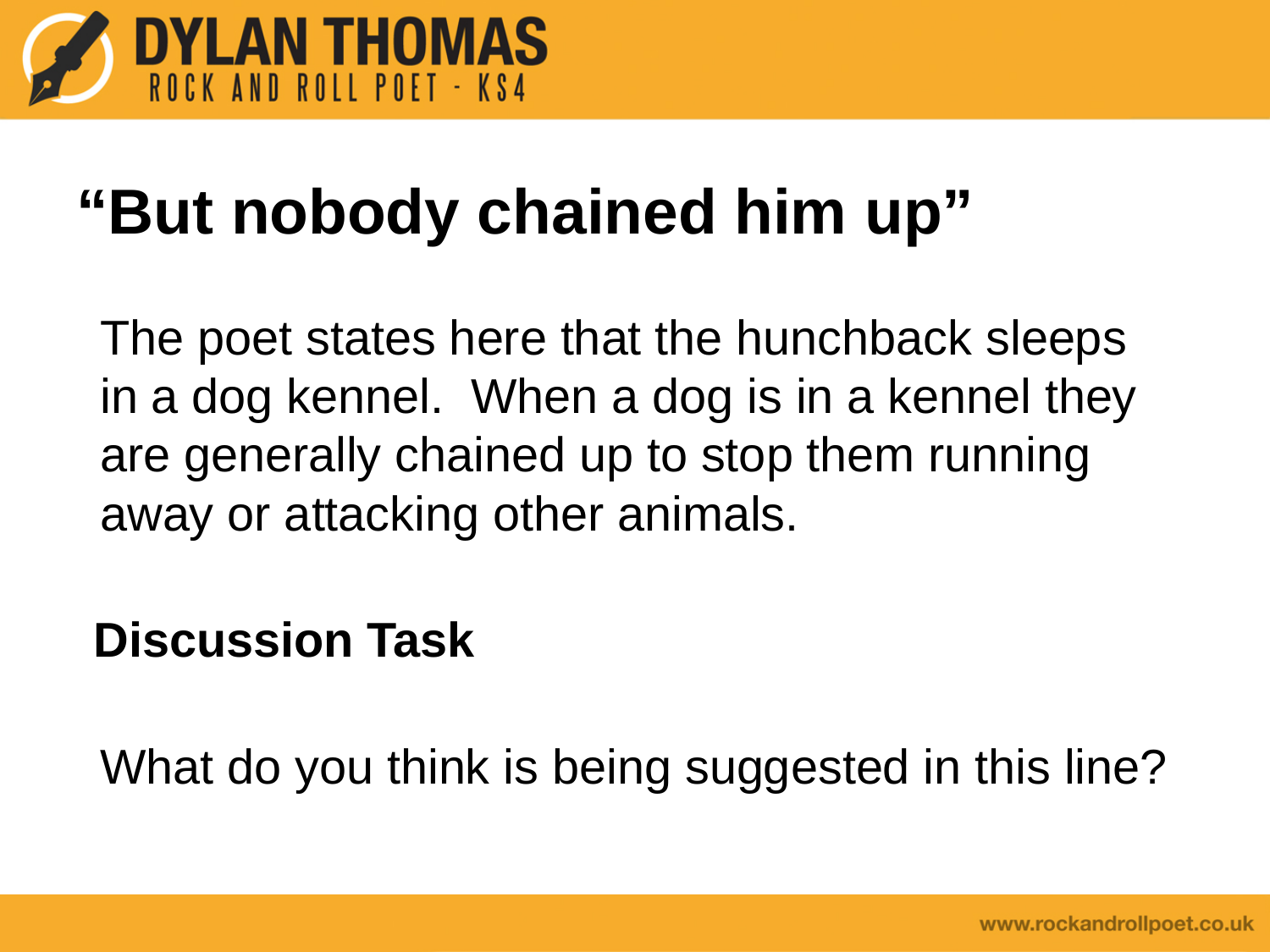

# “But nobody chained him up”
	The poet states here that the hunchback sleeps in a dog kennel.  When a dog is in a kennel they are generally chained up to stop them running away or attacking other animals.
   Discussion Task
	What do you think is being suggested in this line?